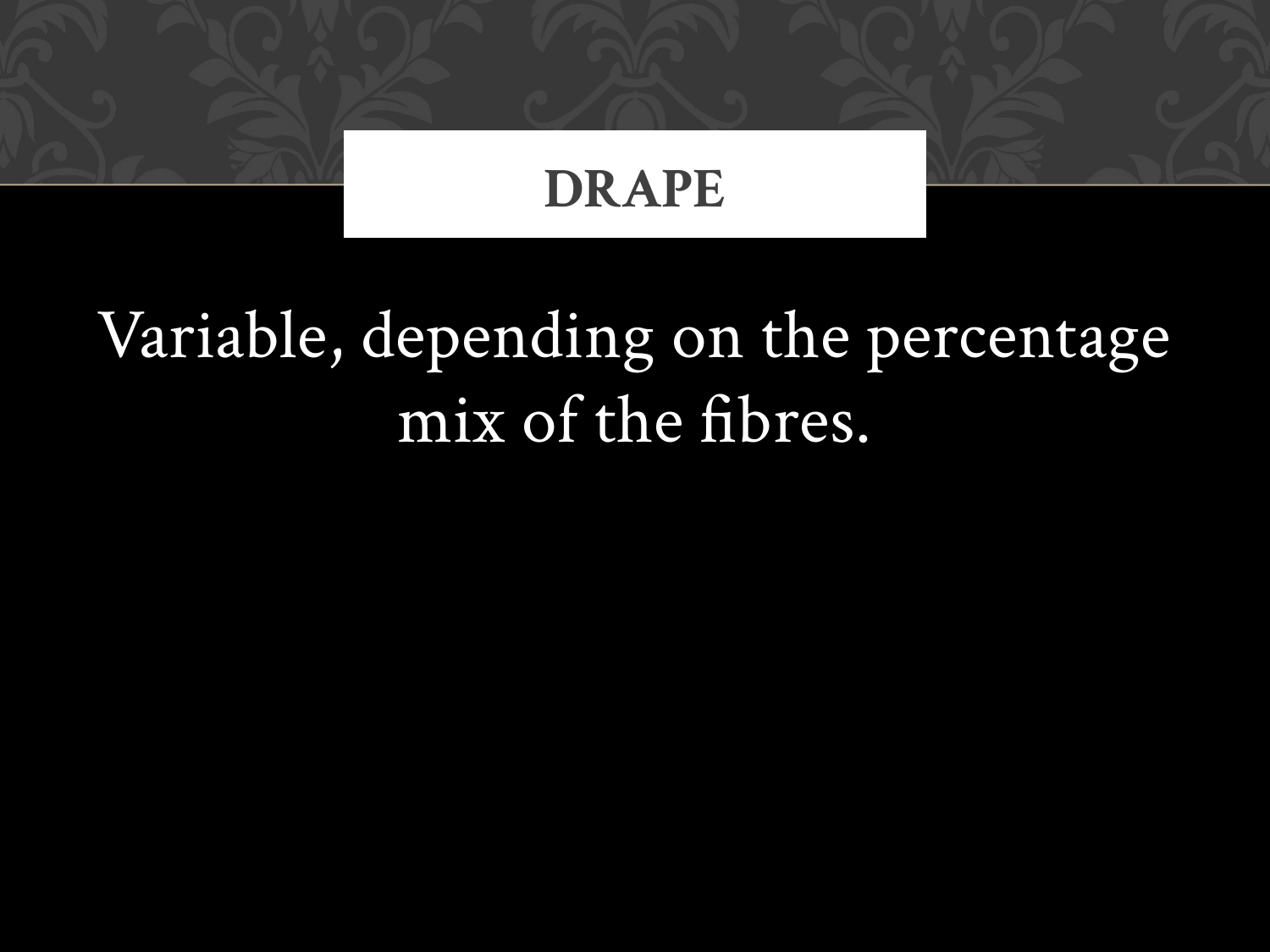

# DRAPE
Variable, depending on the percentage mix of the fibres.